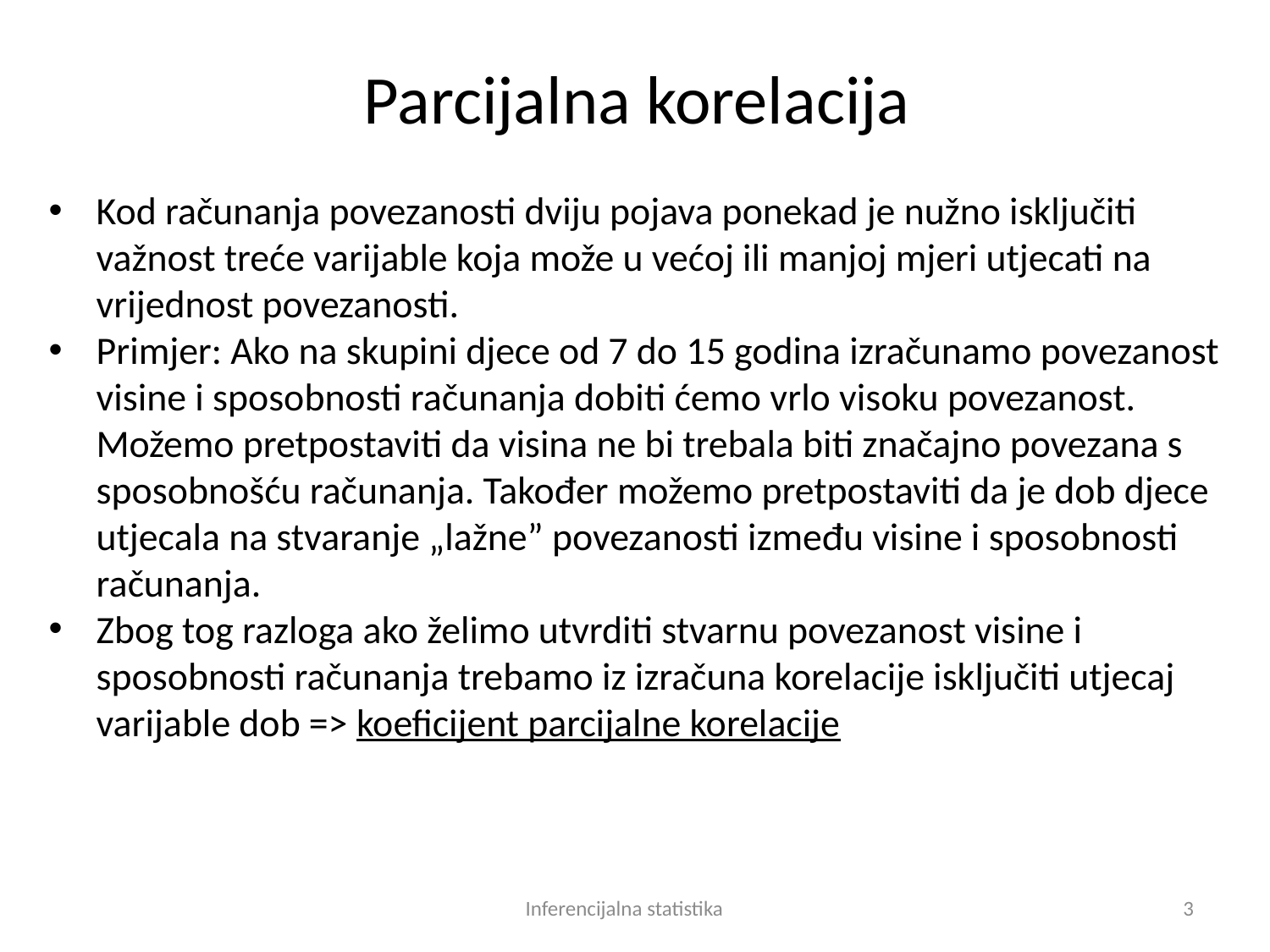

# Parcijalna korelacija
Kod računanja povezanosti dviju pojava ponekad je nužno isključiti važnost treće varijable koja može u većoj ili manjoj mjeri utjecati na vrijednost povezanosti.
Primjer: Ako na skupini djece od 7 do 15 godina izračunamo povezanost visine i sposobnosti računanja dobiti ćemo vrlo visoku povezanost. Možemo pretpostaviti da visina ne bi trebala biti značajno povezana s sposobnošću računanja. Također možemo pretpostaviti da je dob djece utjecala na stvaranje „lažne” povezanosti između visine i sposobnosti računanja.
Zbog tog razloga ako želimo utvrditi stvarnu povezanost visine i sposobnosti računanja trebamo iz izračuna korelacije isključiti utjecaj varijable dob => koeficijent parcijalne korelacije

Inferencijalna statistika
3